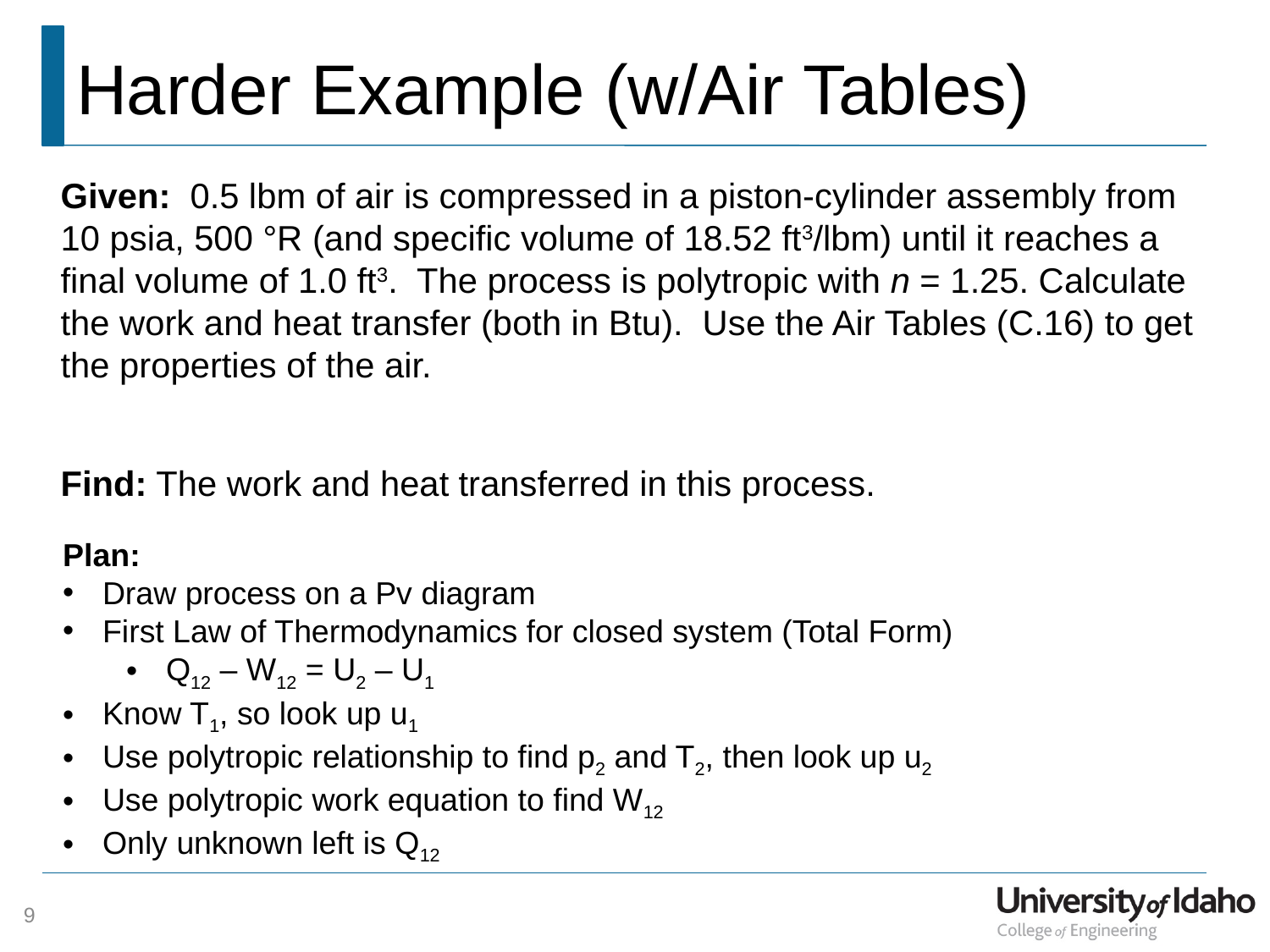

# Harder Example (w/Air Tables)
Given:  0.5 lbm of air is compressed in a piston-cylinder assembly from 10 psia, 500 °R (and specific volume of 18.52 ft3/lbm) until it reaches a final volume of 1.0 ft3.  The process is polytropic with n = 1.25. Calculate the work and heat transfer (both in Btu).  Use the Air Tables (C.16) to get the properties of the air.
Find: The work and heat transferred in this process.
Plan:
Draw process on a Pv diagram
First Law of Thermodynamics for closed system (Total Form)
Q12 – W12 = U2 – U1
Know T1, so look up u1
Use polytropic relationship to find p2 and T2, then look up u2
Use polytropic work equation to find W12
Only unknown left is Q12
9